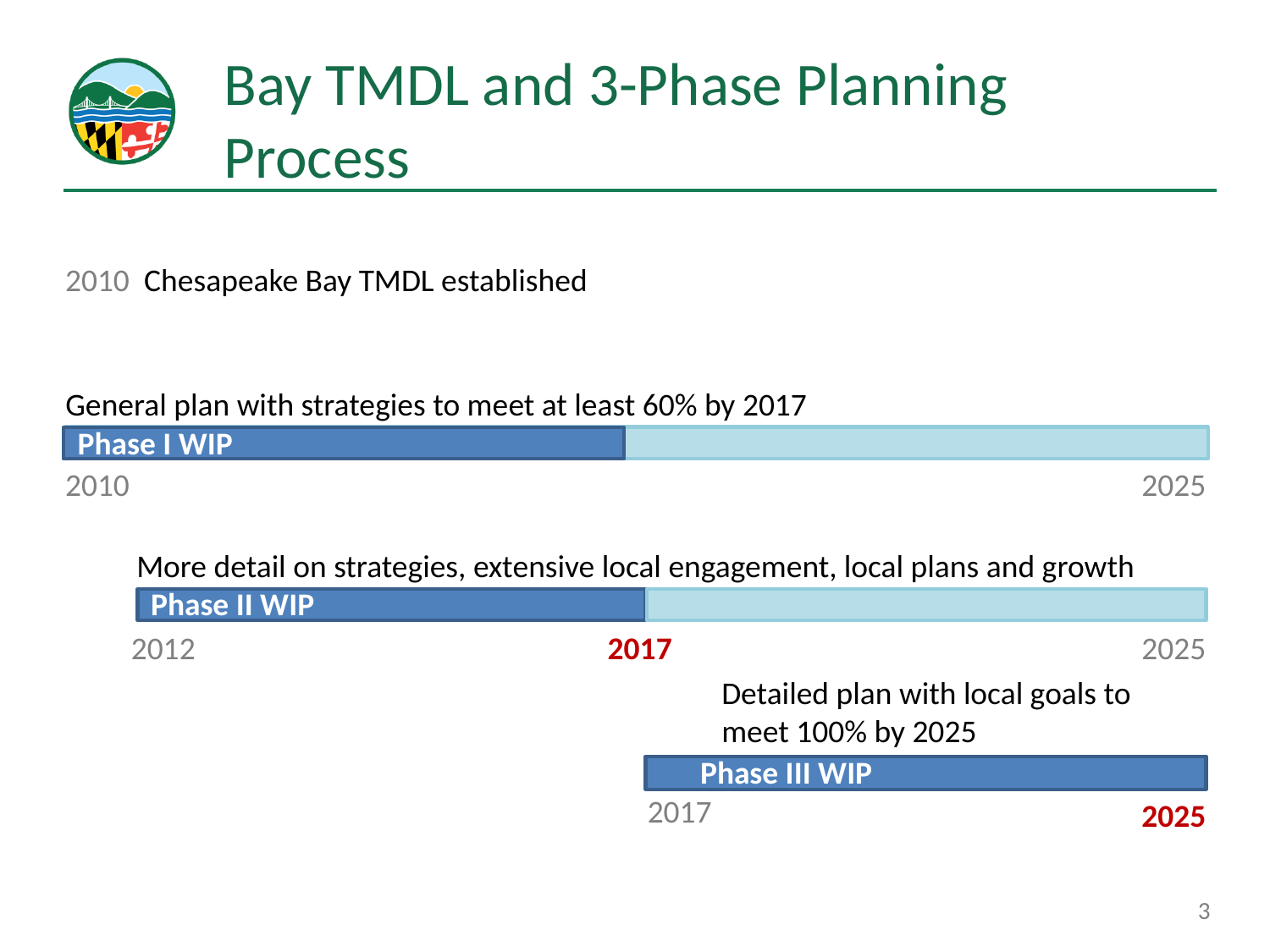

# Bay TMDL and 3-Phase Planning Process
2010  Chesapeake Bay TMDL established
General plan with strategies to meet at least 60% by 2017
Phase I WIP

2010
2025
More detail on strategies, extensive local engagement, local plans and growth
Phase II WIP

2012
2017
2025
Detailed plan with local goals to meet 100% by 2025
Phase III WIP

2017
2025
3